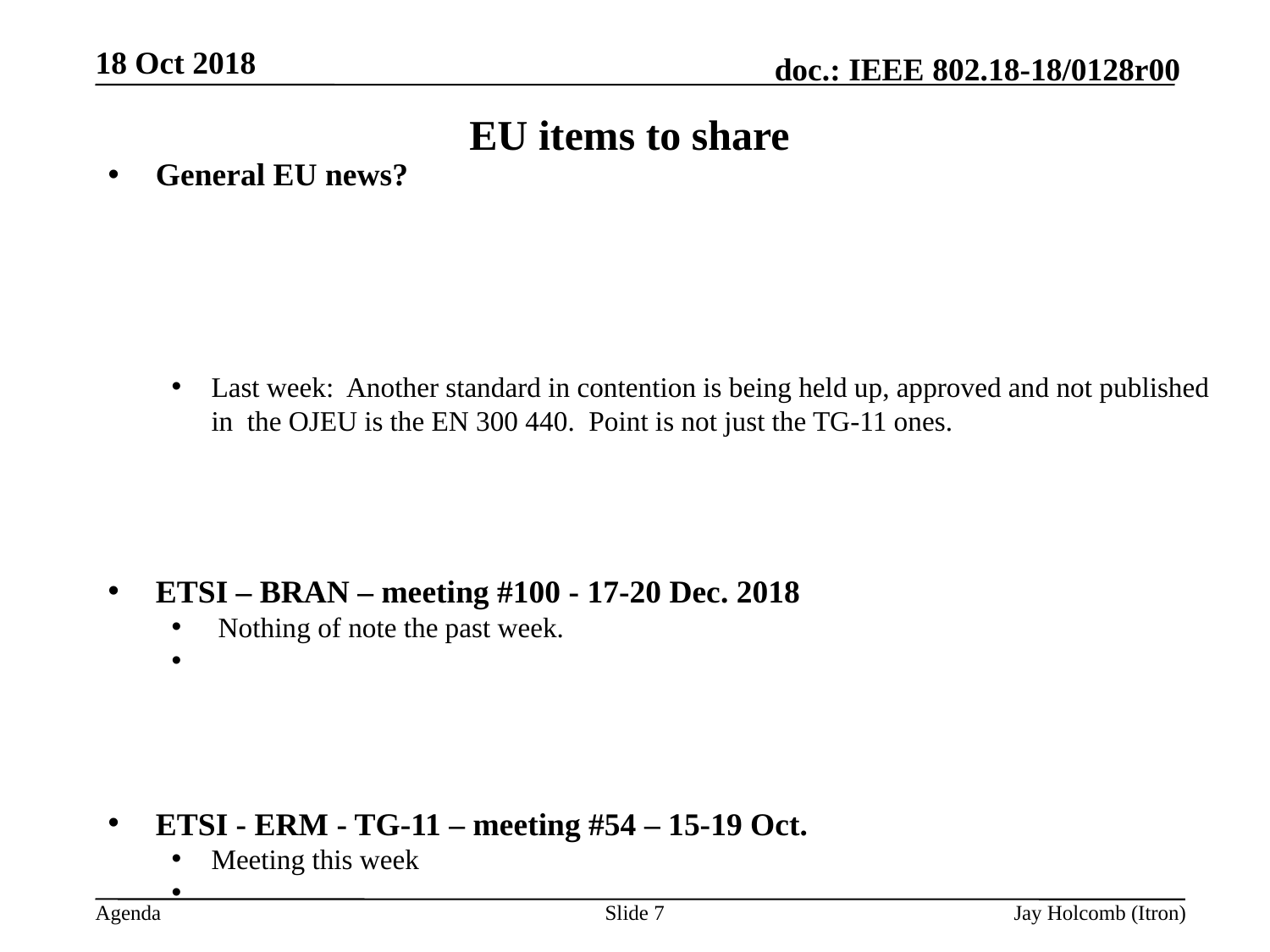

18 Oct 2018
# EU items to share
General EU news?

Last week:  Another standard in contention is being held up, approved and not published in  the OJEU is the EN 300 440.  Point is not just the TG-11 ones.

ETSI – BRAN – meeting #100 - 17-20 Dec. 2018
 Nothing of note the past week.

ETSI - ERM - TG-11 – meeting #54 – 15-19 Oct.
Meeting this week

Slide 7
Jay Holcomb (Itron)